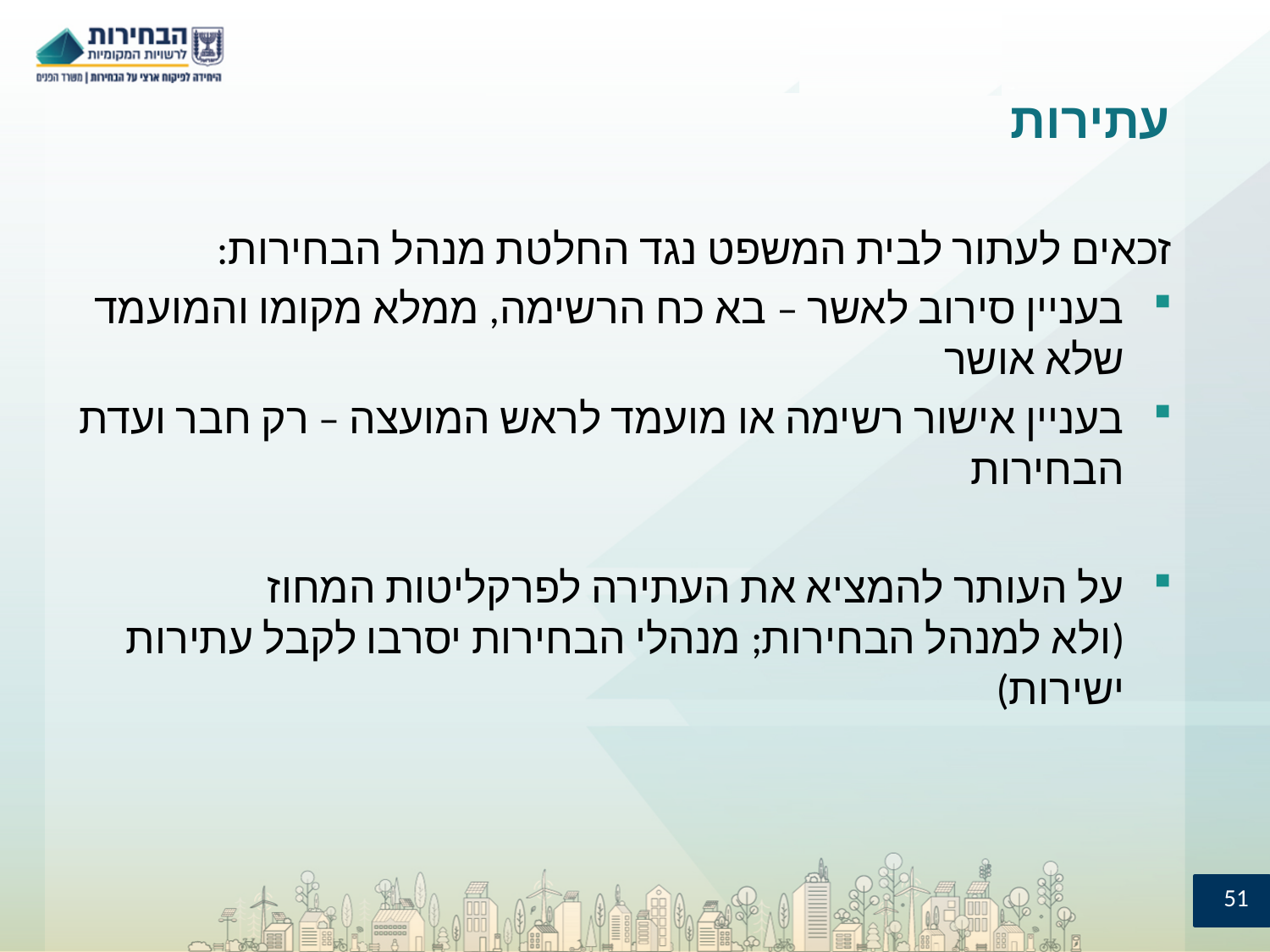

# עתירות
זכאים לעתור לבית המשפט נגד החלטת מנהל הבחירות:
בעניין סירוב לאשר – בא כח הרשימה, ממלא מקומו והמועמד שלא אושר
בעניין אישור רשימה או מועמד לראש המועצה – רק חבר ועדת הבחירות

על העותר להמציא את העתירה לפרקליטות המחוז
(ולא למנהל הבחירות; מנהלי הבחירות יסרבו לקבל עתירות ישירות)
51